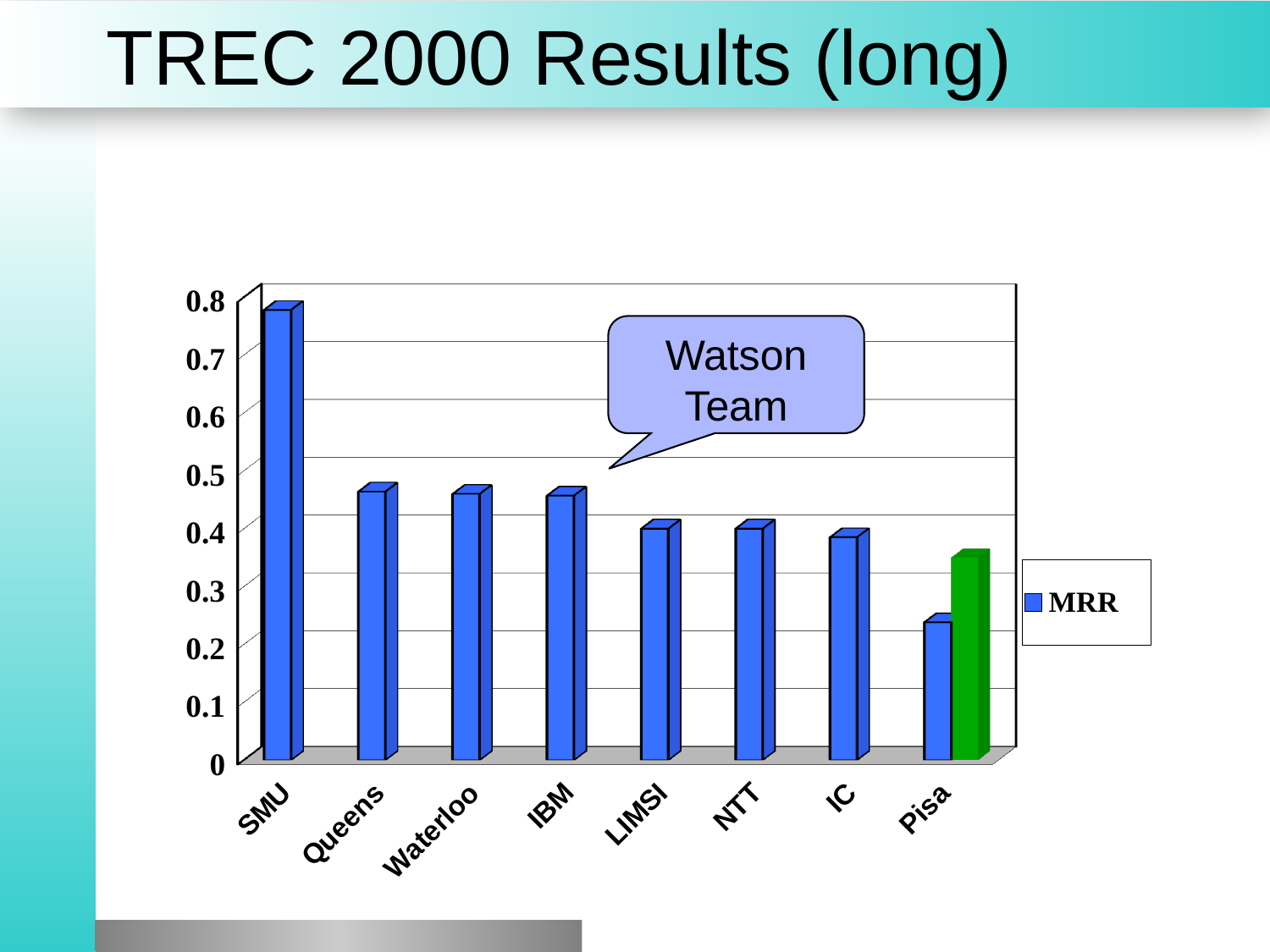

# TREC 2000 Results (long)

[unsupported chart]

Watson Team